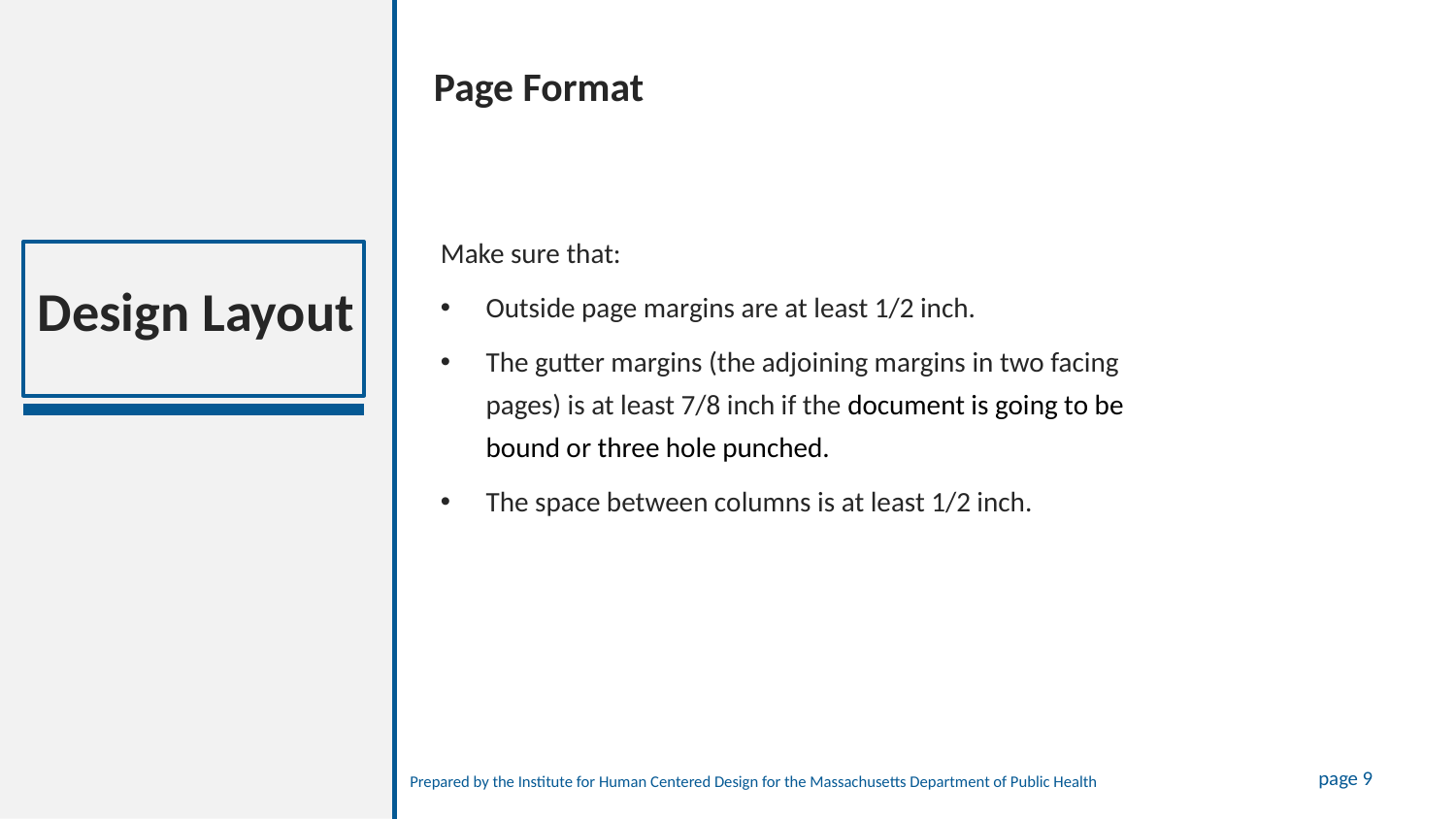

Page Format
Make sure that:
Outside page margins are at least 1/2 inch.
The gutter margins (the adjoining margins in two facing pages) is at least 7/8 inch if the document is going to be bound or three hole punched.
The space between columns is at least 1/2 inch.

Design Layout